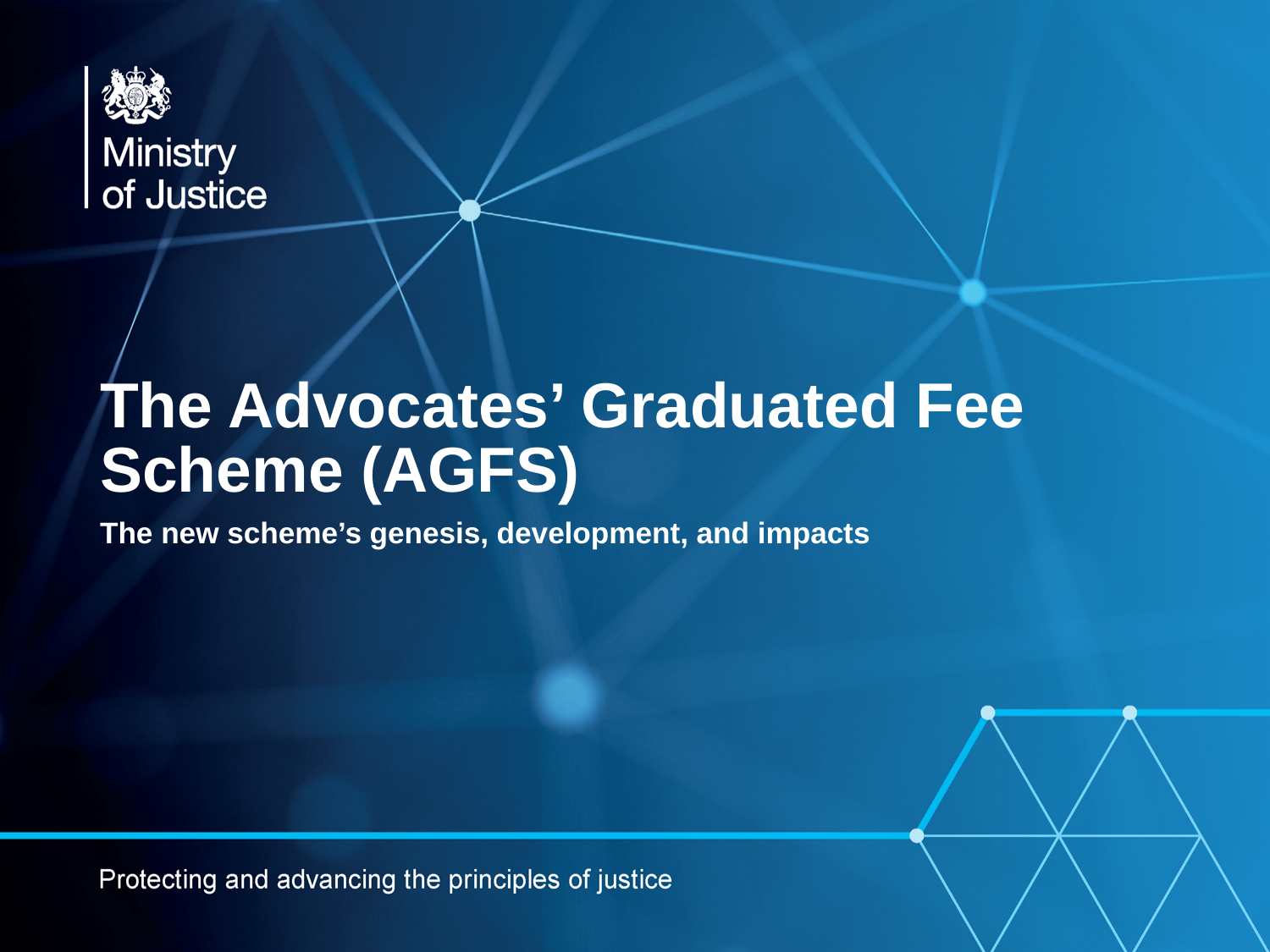

# The Advocates’ Graduated Fee Scheme (AGFS)
The new scheme’s genesis, development, and impacts